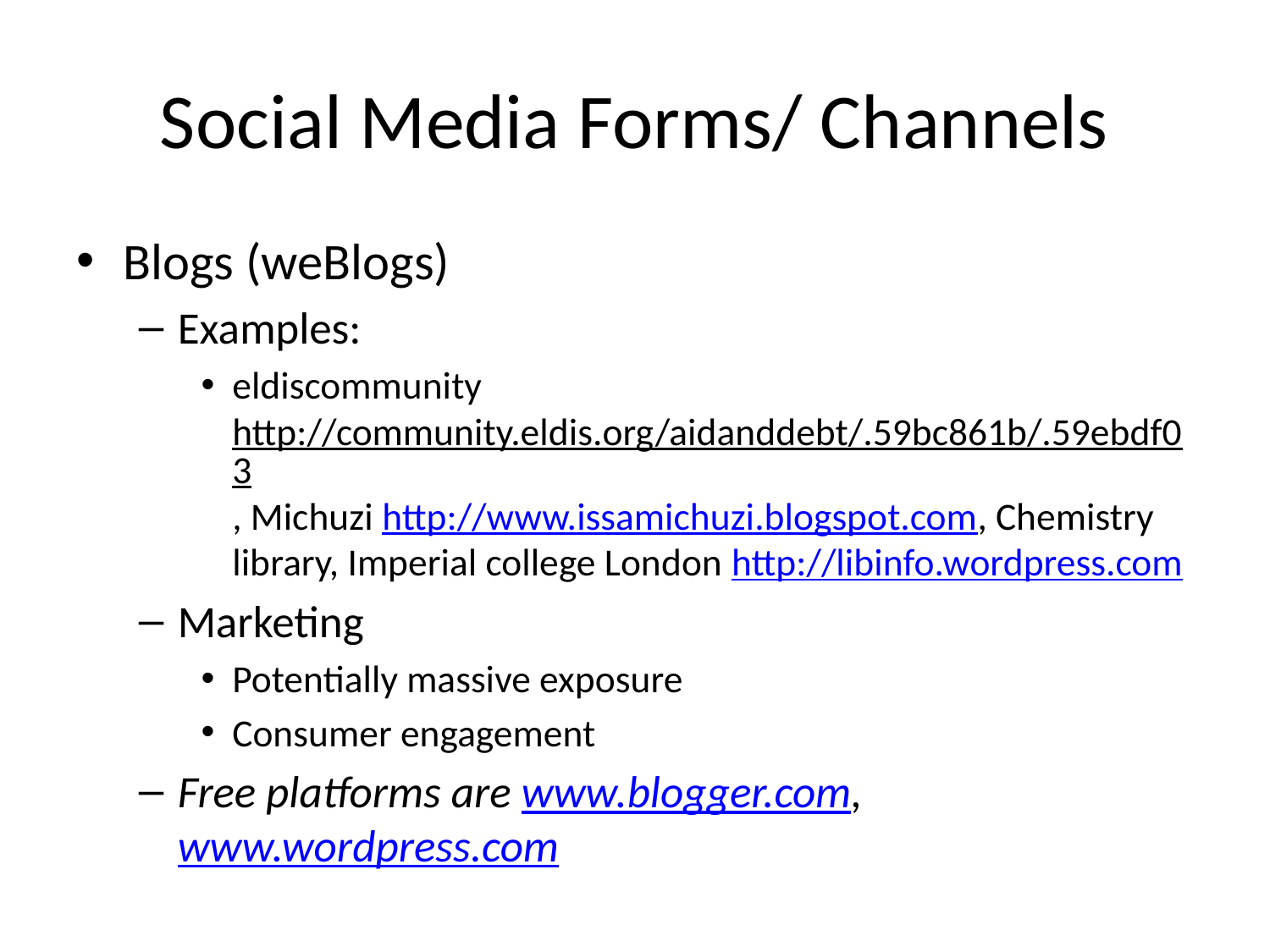

# Social Media Forms/ Channels
Blogs (weBlogs)
Examples:
eldiscommunity http://community.eldis.org/aidanddebt/.59bc861b/.59ebdf03, Michuzi http://www.issamichuzi.blogspot.com, Chemistry library, Imperial college London http://libinfo.wordpress.com
Marketing
Potentially massive exposure
Consumer engagement
Free platforms are www.blogger.com, www.wordpress.com